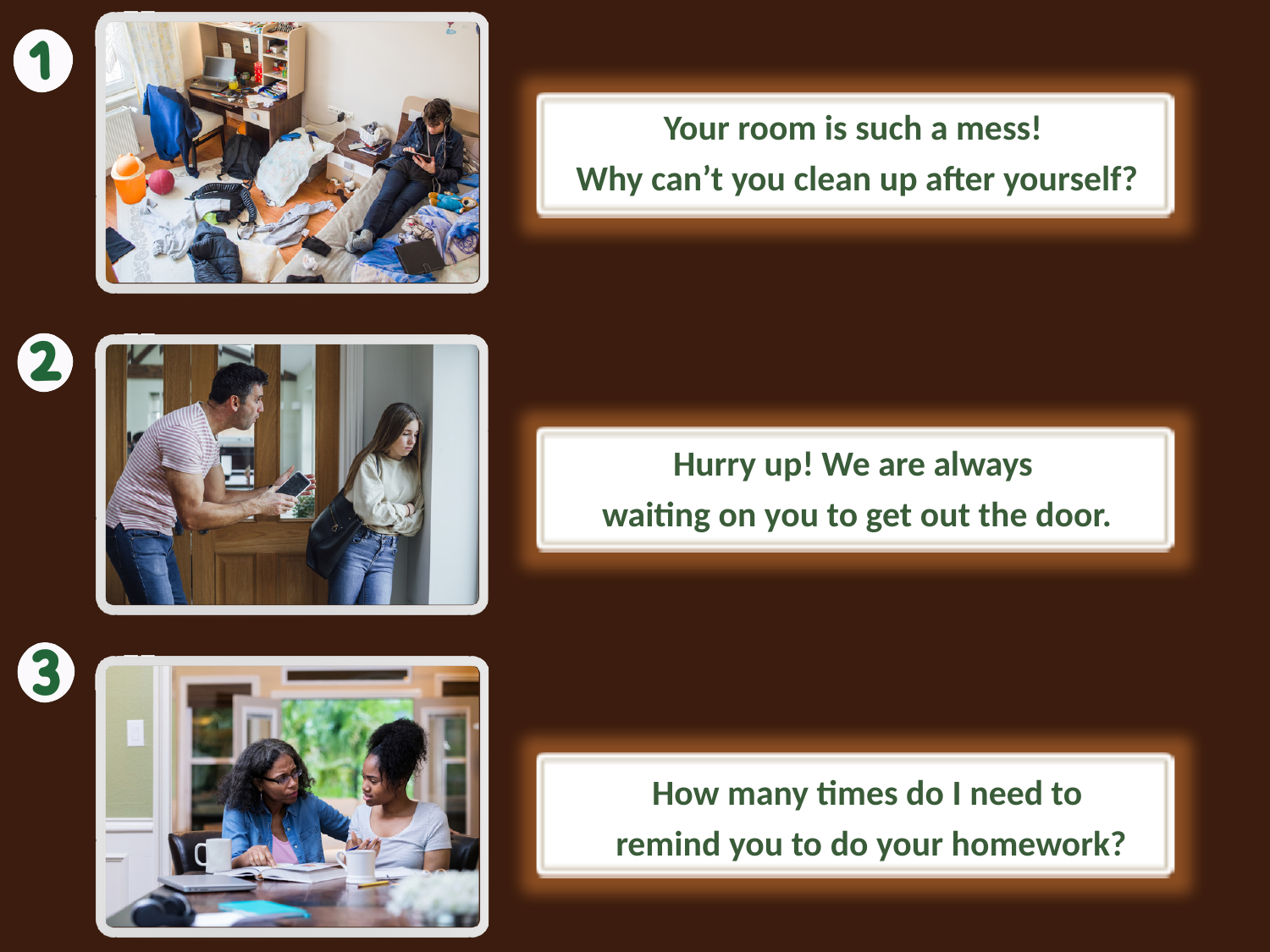

Your room is such a mess!
Why can’t you clean up after yourself?

Hurry up! We are always
waiting on you to get out the door.

How many times do I need to
remind you to do your homework?